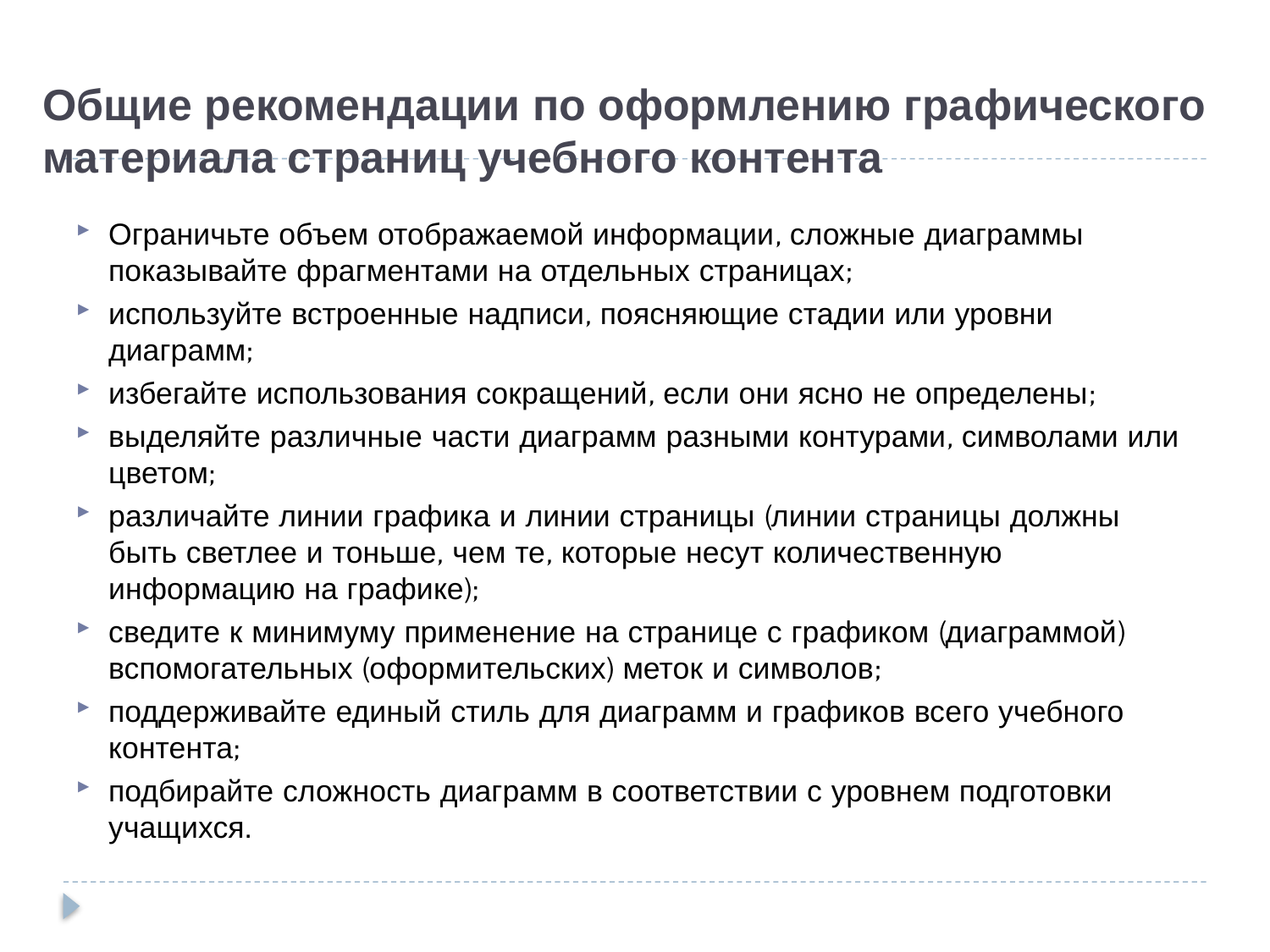

# Общие рекомендации по оформлению графического материала страниц учебного контента
Ограничьте объем отображаемой информации, сложные диаграммы показывайте фрагментами на отдельных страницах;
используйте встроенные надписи, поясняющие стадии или уровни диаграмм;
избегайте использования сокращений, если они ясно не определены;
выделяйте различные части диаграмм разными контурами, символами или цветом;
различайте линии графика и линии страницы (линии страницы должны быть светлее и тоньше, чем те, которые несут количественную информацию на графике);
сведите к минимуму применение на странице с графиком (диаграммой) вспомогательных (оформительских) меток и символов;
поддерживайте единый стиль для диаграмм и графиков всего учебного контента;
подбирайте сложность диаграмм в соответствии с уровнем подготовки учащихся.